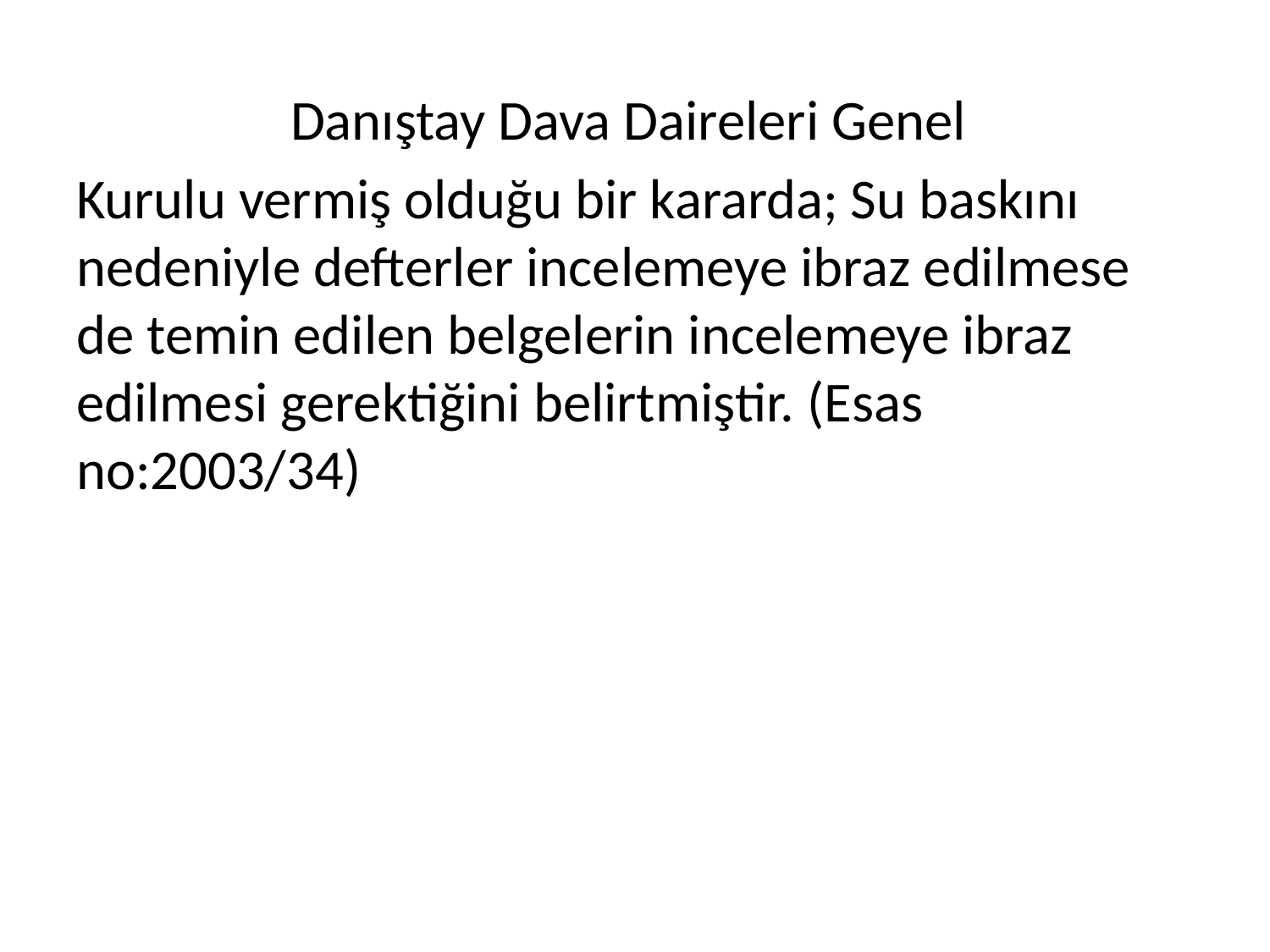

# Danıştay Dava Daireleri Genel
Kurulu vermiş olduğu bir kararda; Su baskını nedeniyle defterler incelemeye ibraz edilmese de temin edilen belgelerin incelemeye ibraz edilmesi gerektiğini belirtmiştir. (Esas no:2003/34)